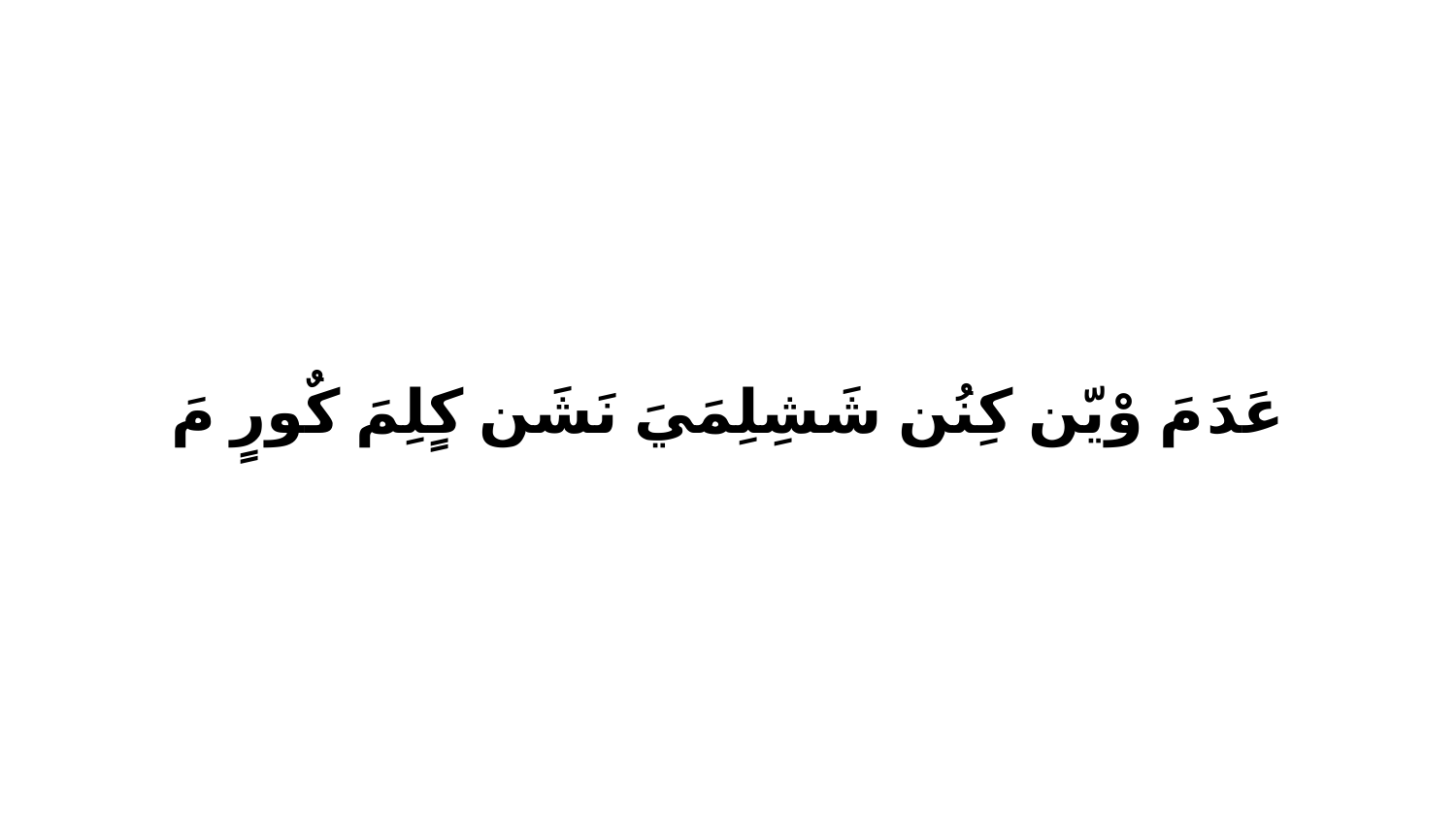

عَدَ مَ وْيّن كِنُن شَشِلِمَيَ نَشَن كٍلِمَ كٌورٍ مَ